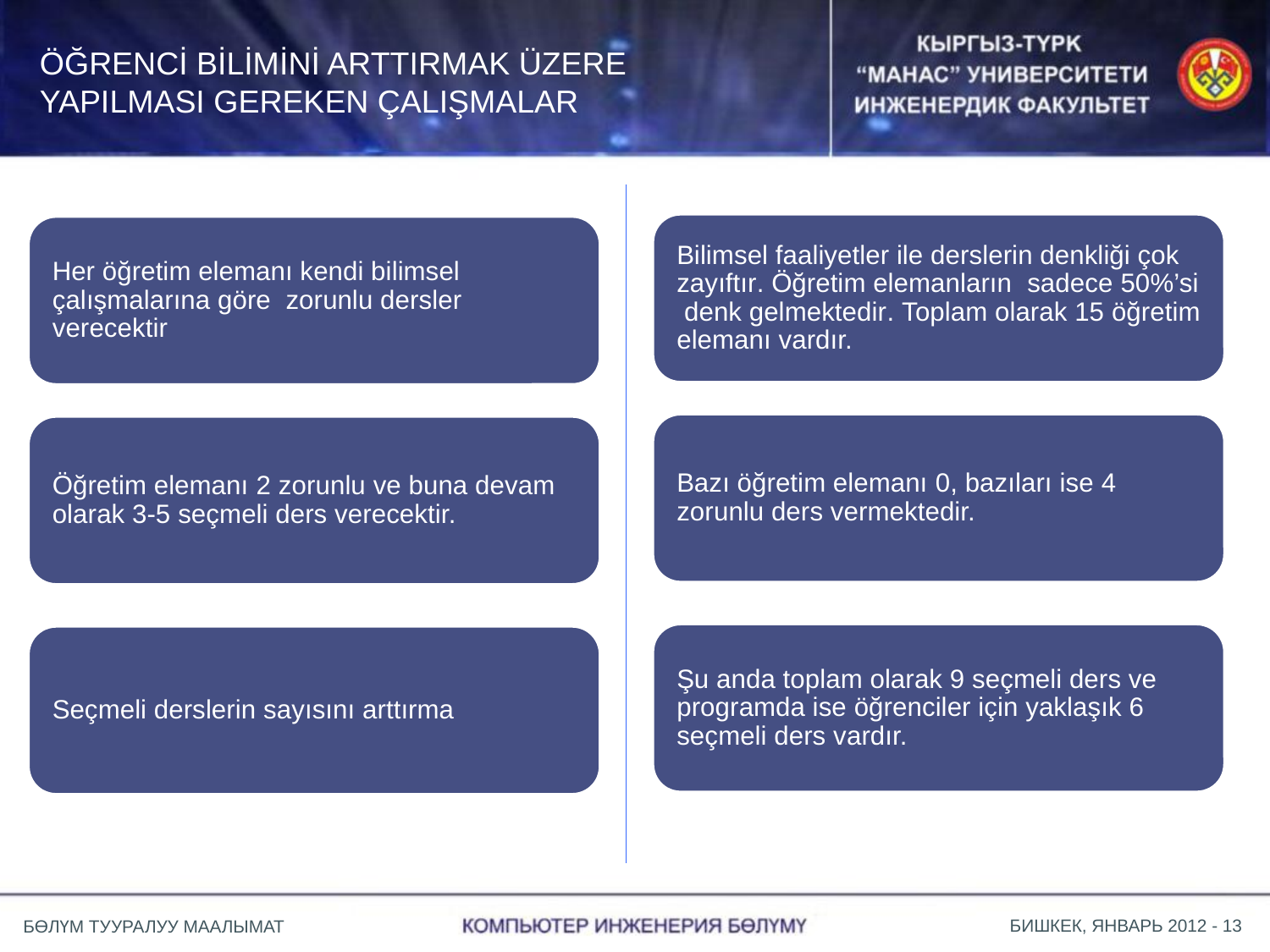

# ÖĞRENCİ BİLİMİNİ ARTTIRMAK ÜZERE YAPILMASI GEREKEN ÇALIŞMALAR
Şu anda toplam olarak 9 seçmeli ders ve programda ise öğrenciler için yaklaşık 6 seçmeli ders vardır.
Bilimsel faaliyetler ile derslerin denkliği çok zayıftır. Öğretim elemanların  sadece 50%’si   denk gelmektedir. Toplam olarak 15 öğretim elemanı vardır.
Bazı öğretim elemanı 0, bazıları ise 4 zorunlu ders vermektedir.
Seçmeli derslerin sayısını arttırma
Her öğretim elemanı kendi bilimsel çalışmalarına göre  zorunlu dersler verecektir
Öğretim elemanı 2 zorunlu ve buna devam olarak 3-5 seçmeli ders verecektir.